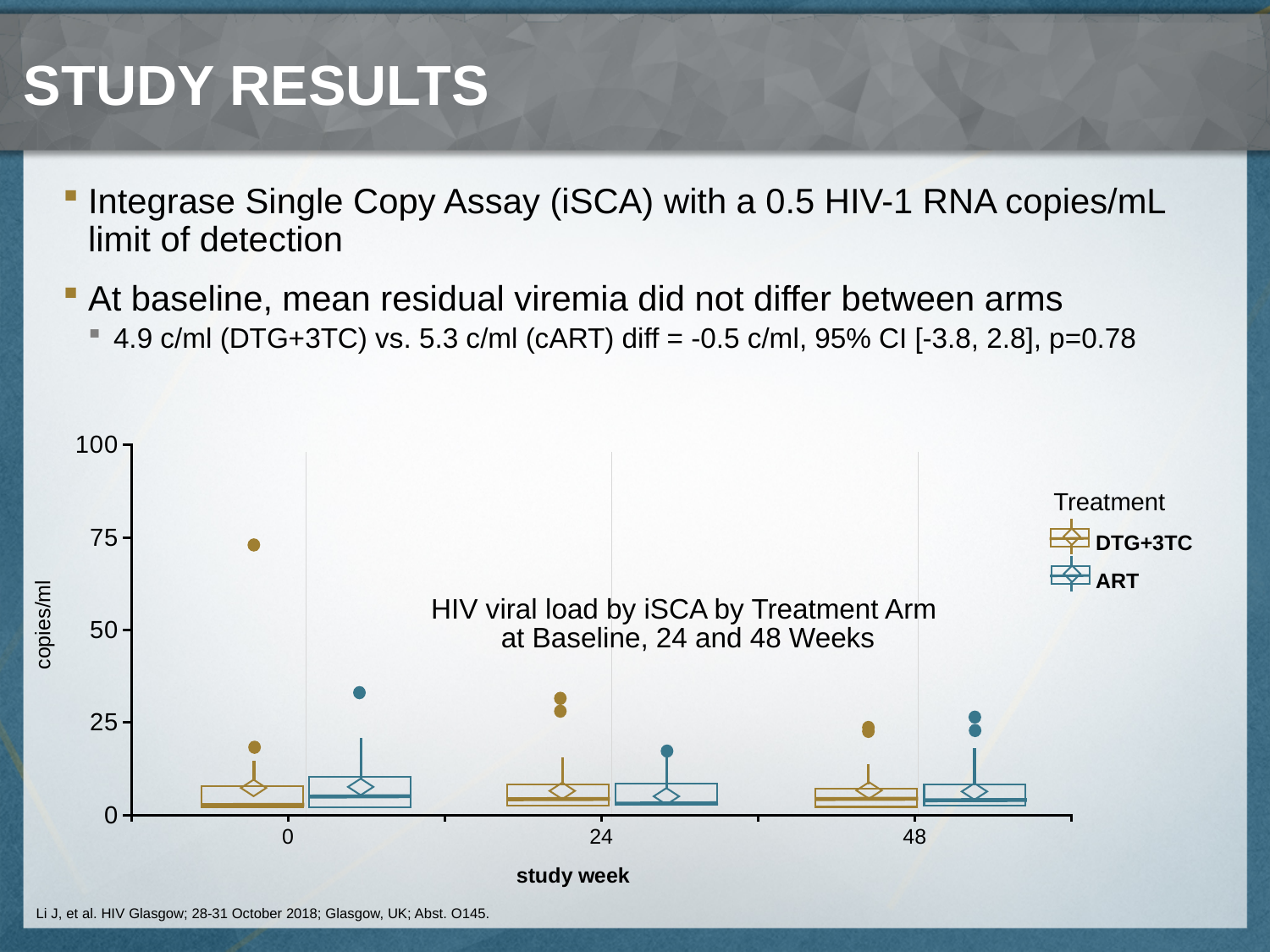

# Study Results
Integrase Single Copy Assay (iSCA) with a 0.5 HIV-1 RNA copies/mL limit of detection
At baseline, mean residual viremia did not differ between arms
4.9 c/ml (DTG+3TC) vs. 5.3 c/ml (cART) diff = -0.5 c/ml, 95% CI [-3.8, 2.8], p=0.78

### Chart

| Category | DTG+3TC | ART |
|---|---|---|
| 0 | None | None |
| 24 | None | None |
| 48 | None | None |
Treatment

DTG+3TC
ART

HIV viral load by iSCA by Treatment Arm
at Baseline, 24 and 48 Weeks
copies/ml

Li J, et al. HIV Glasgow; 28-31 October 2018; Glasgow, UK; Abst. O145.